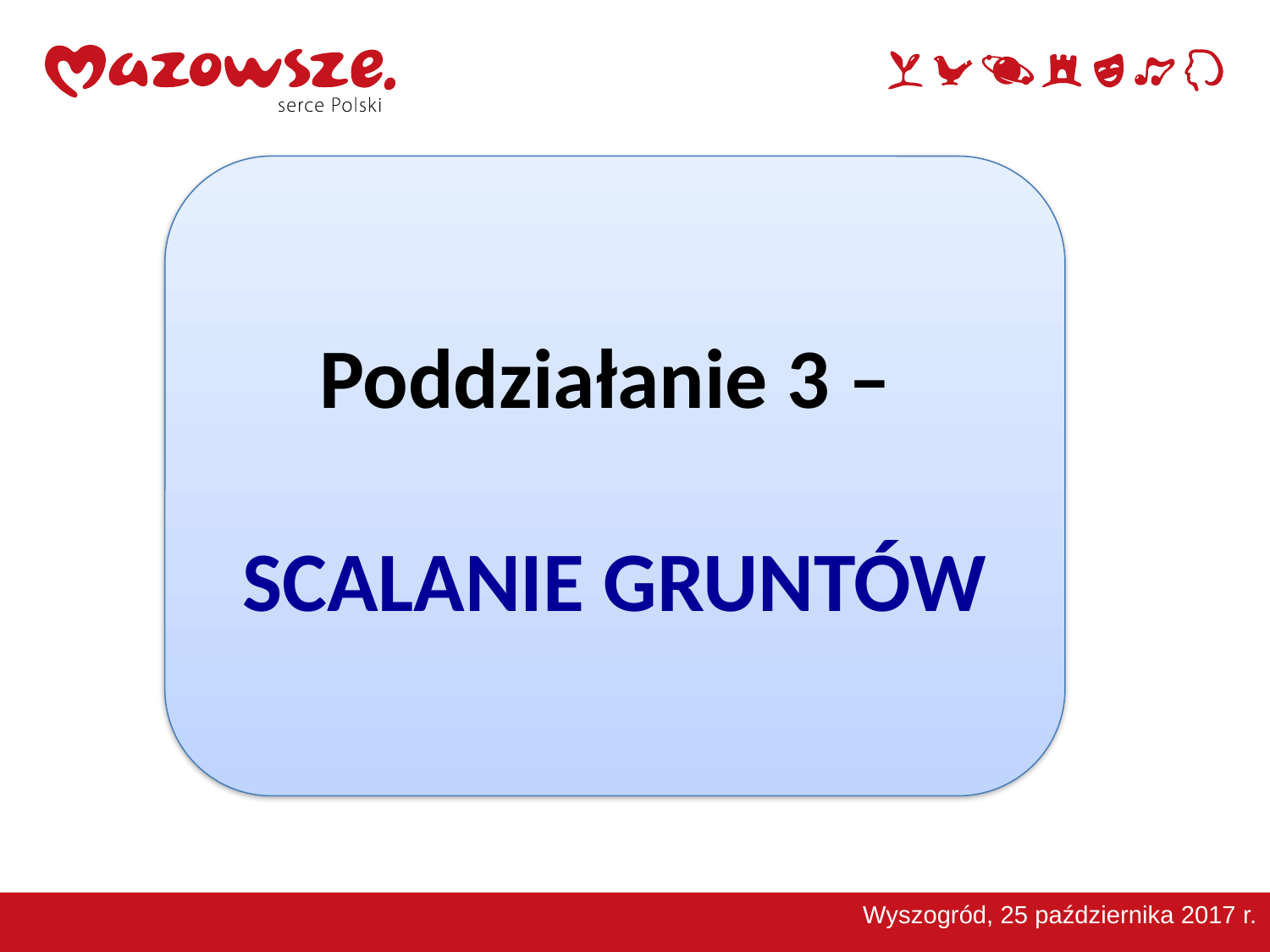

Poddziałanie 3 –

SCALANIE GRUNTÓW

Wyszogród, 25 października 2017 r.